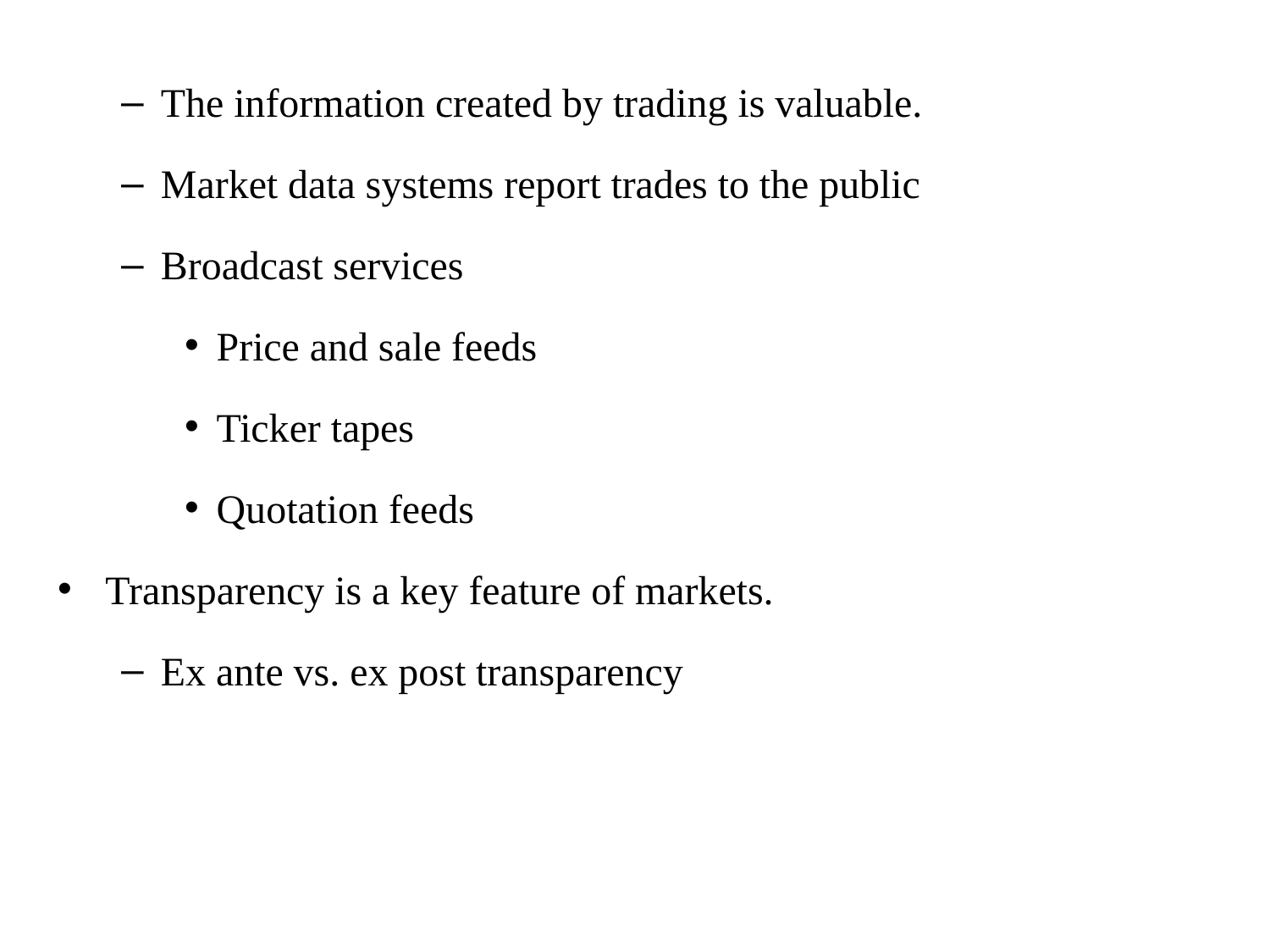

The information created by trading is valuable.
Market data systems report trades to the public
Broadcast services
Price and sale feeds
Ticker tapes
Quotation feeds
Transparency is a key feature of markets.
Ex ante vs. ex post transparency